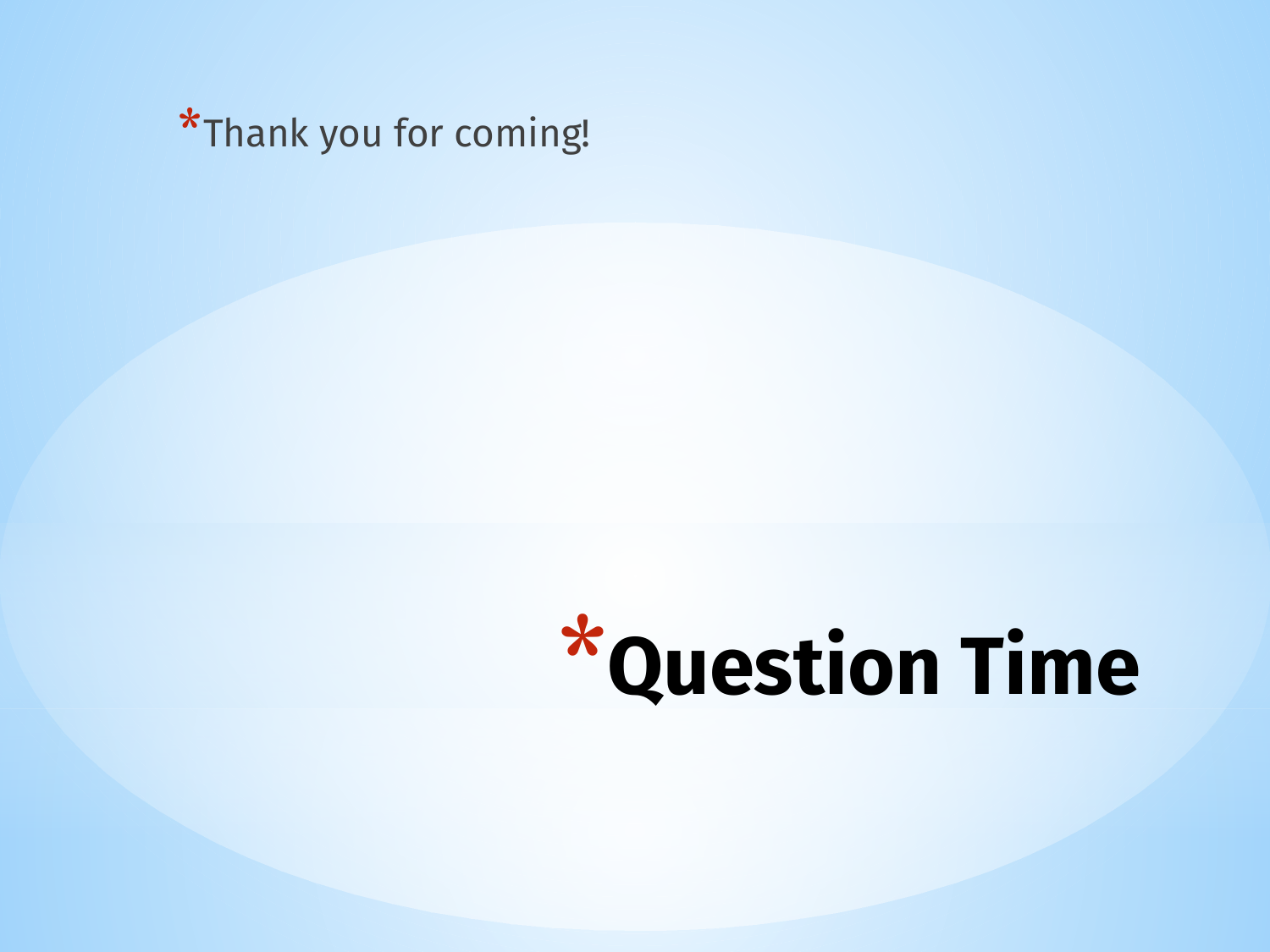

Thank you for coming!
# Question Time